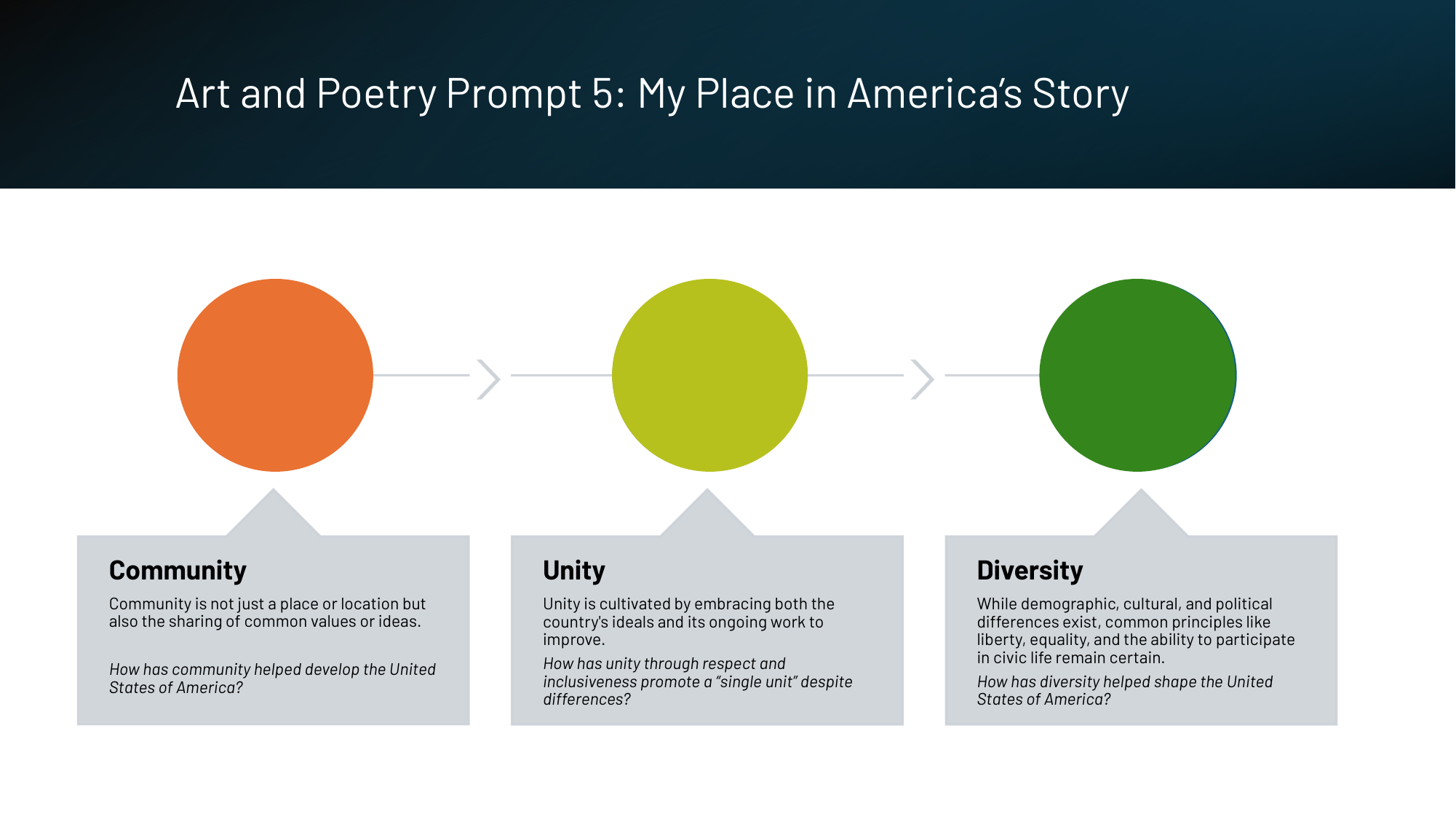

# Art and Poetry Prompt 5: My Place in America’s Story

Community
Community is not just a place or location but also the sharing of common values or ideas.

How has community helped develop the United States of America?

Unity
Unity is cultivated by embracing both the country's ideals and its ongoing work to improve.
How has unity through respect and inclusiveness promote a “single unit” despite differences?

Diversity
While demographic, cultural, and political differences exist, common principles like liberty, equality, and the ability to participate in civic life remain certain.
How has diversity helped shape the United States of America?